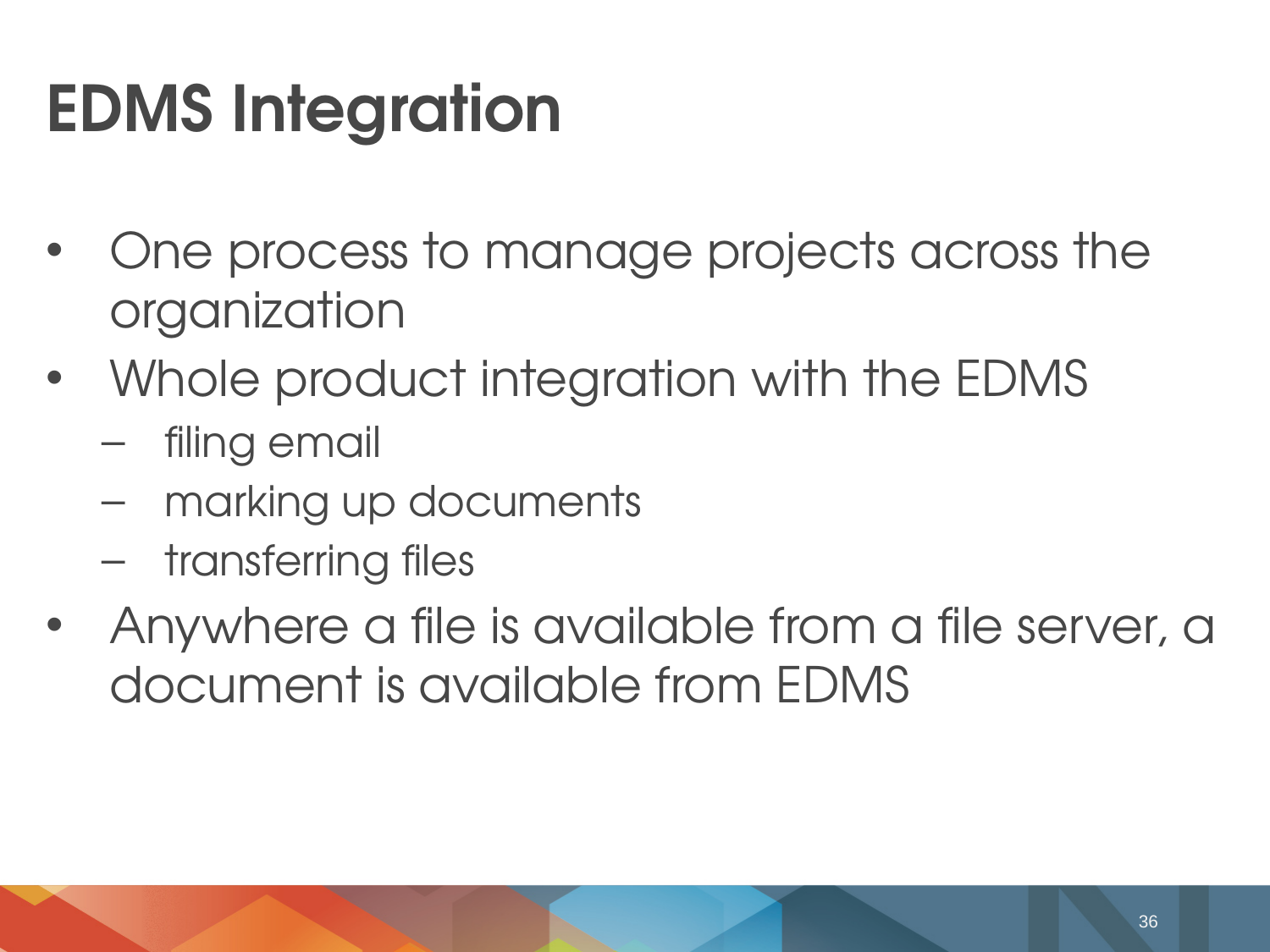

# EDMS Integration
One process to manage projects across the organization
Whole product integration with the EDMS
filing email
marking up documents
transferring files
Anywhere a file is available from a file server, a document is available from EDMS
36